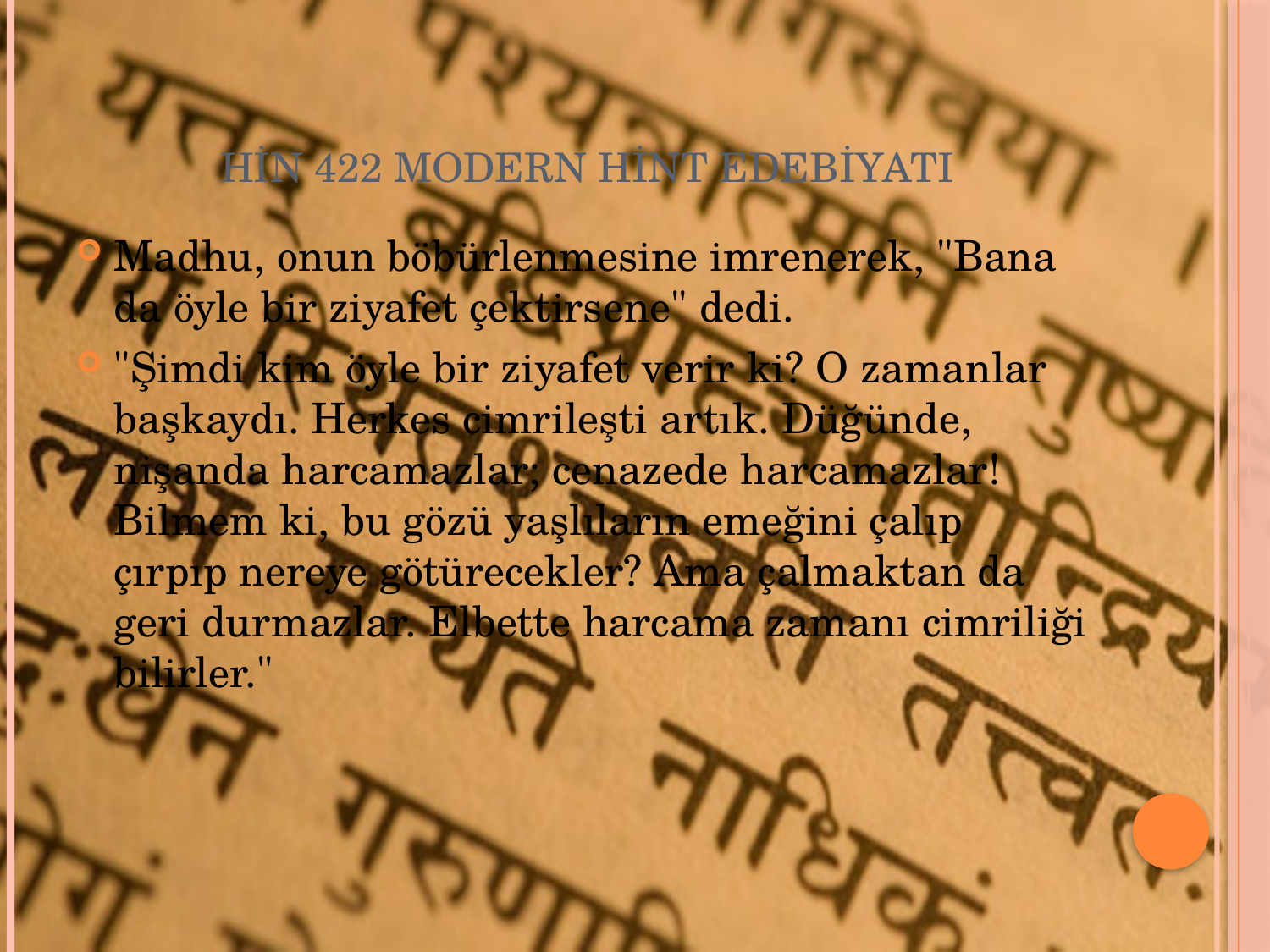

# HİN 422 MODERN HİNT EDEBİYATI
Madhu, onun böbürlenmesine imrenerek, "Bana da öyle bir ziyafet çektirsene" dedi.
"Şimdi kim öyle bir ziyafet verir ki? O zamanlar başkaydı. Herkes cimrileşti artık. Düğünde, nişanda harcamazlar; cenazede harcamazlar! Bilmem ki, bu gözü yaşlıların emeğini çalıp çırpıp nereye götürecekler? Ama çalmaktan da geri durmazlar. Elbette harcama zamanı cimriliği bilirler."